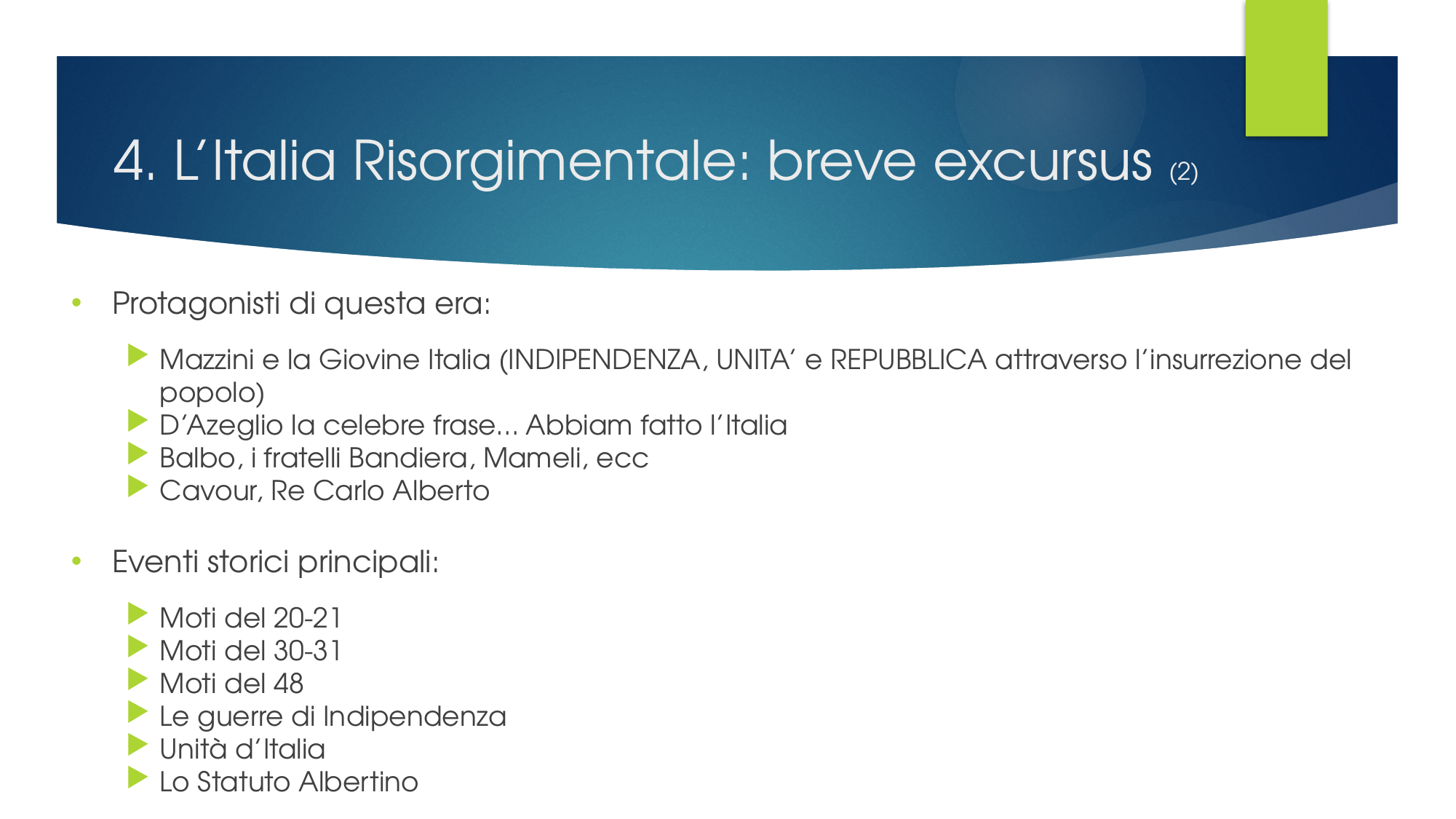

# 4. L’Italia Risorgimentale: breve excursus (2)
Protagonisti di questa era:

Mazzini e la Giovine Italia (INDIPENDENZA, UNITA’ e REPUBBLICA attraverso l’insurrezione del popolo)
D’Azeglio la celebre frase… Abbiam fatto l’Italia
Balbo, i fratelli Bandiera, Mameli, ecc
Cavour, Re Carlo Alberto

Eventi storici principali:

Moti del 20-21
Moti del 30-31
Moti del 48
Le guerre di Indipendenza
Unità d’Italia
Lo Statuto Albertino